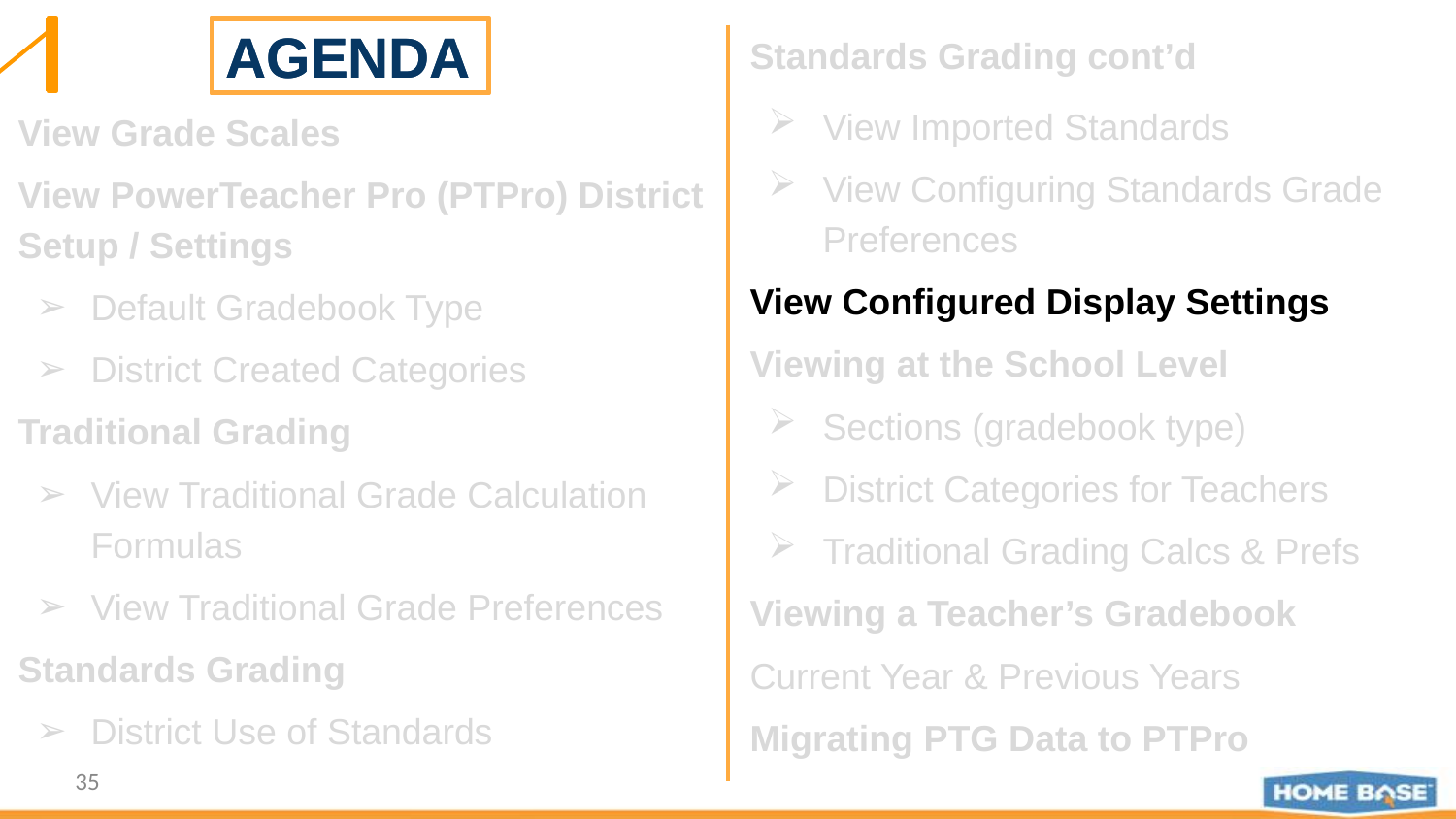

Standards Grading cont’d
View Imported Standards
View Configuring Standards Grade Preferences
View Configured Display Settings
Viewing at the School Level
Sections (gradebook type)
District Categories for Teachers
Traditional Grading Calcs & Prefs
Viewing a Teacher’s Gradebook
Current Year & Previous Years
Migrating PTG Data to PTPro
View Grade Scales
View PowerTeacher Pro (PTPro) District Setup / Settings
Default Gradebook Type
District Created Categories
Traditional Grading
View Traditional Grade Calculation Formulas
View Traditional Grade Preferences
Standards Grading
District Use of Standards

# AGENDA
AGENDA